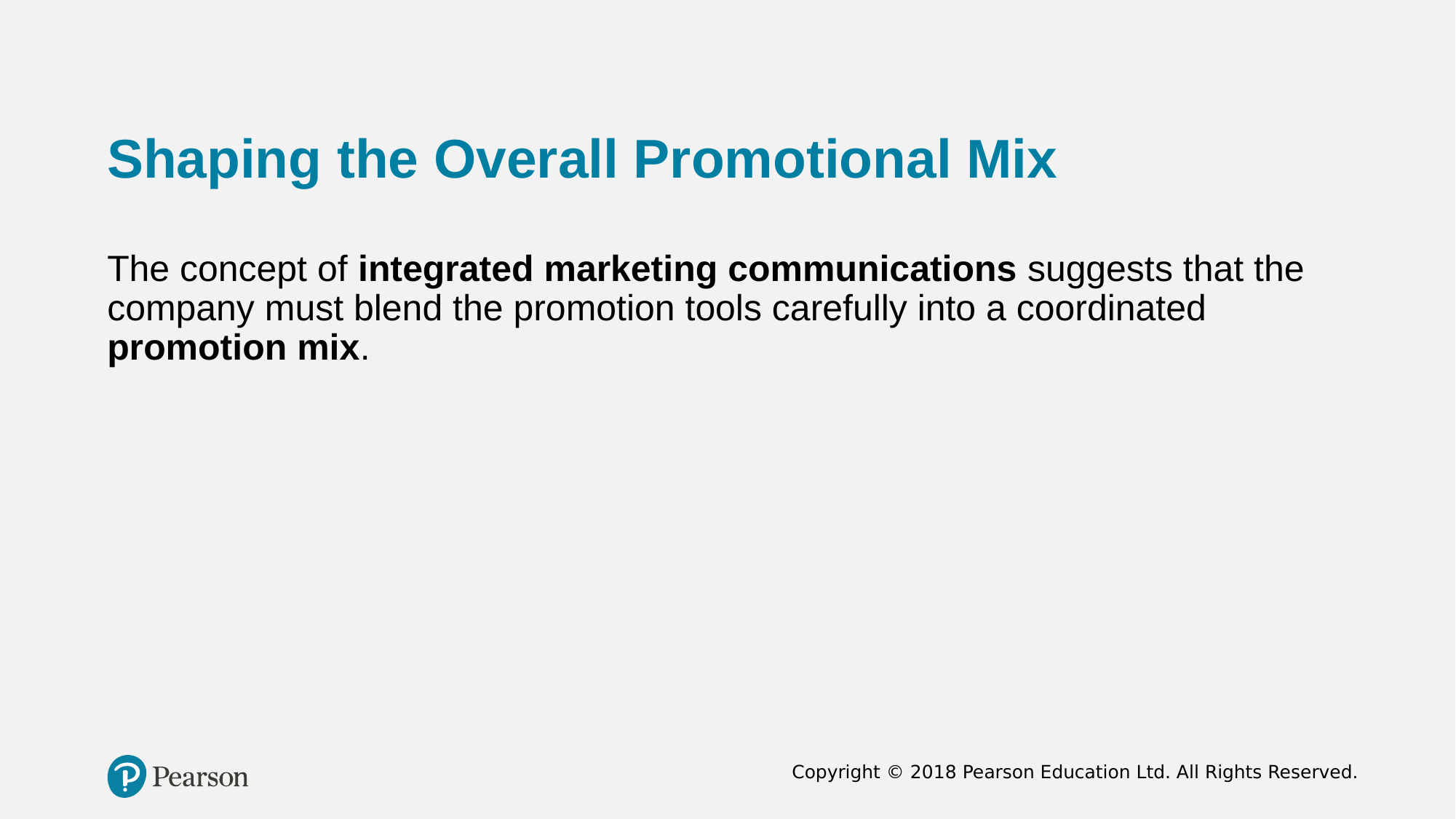

# Shaping the Overall Promotional Mix
The concept of integrated marketing communications suggests that the company must blend the promotion tools carefully into a coordinated promotion mix.